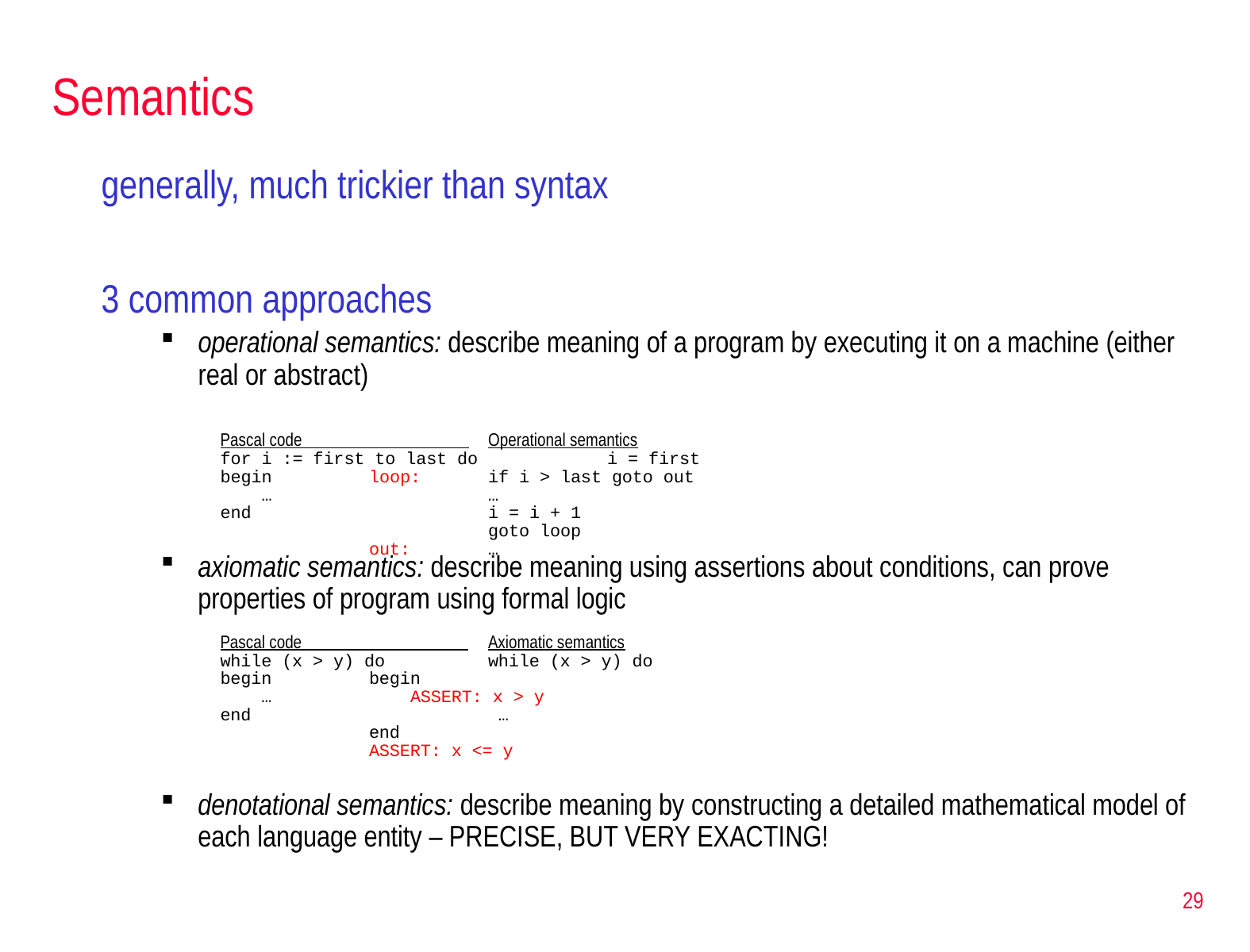

# Semantics
generally, much trickier than syntax

3 common approaches
operational semantics: describe meaning of a program by executing it on a machine (either real or abstract)

Pascal code                                        	Operational semantics
for i := first to last do		i = first
begin	loop:	if i > last goto out
    …		…
end		i = i + 1
			goto loop
		out:	…
axiomatic semantics: describe meaning using assertions about conditions, can prove properties of program using formal logic

Pascal code                                        	Axiomatic semantics
while (x > y) do	while (x > y) do
begin	begin
    …	    ASSERT: x > y
end		 …
		end
		ASSERT: x <= y
denotational semantics: describe meaning by constructing a detailed mathematical model of each language entity – PRECISE, BUT VERY EXACTING!
29